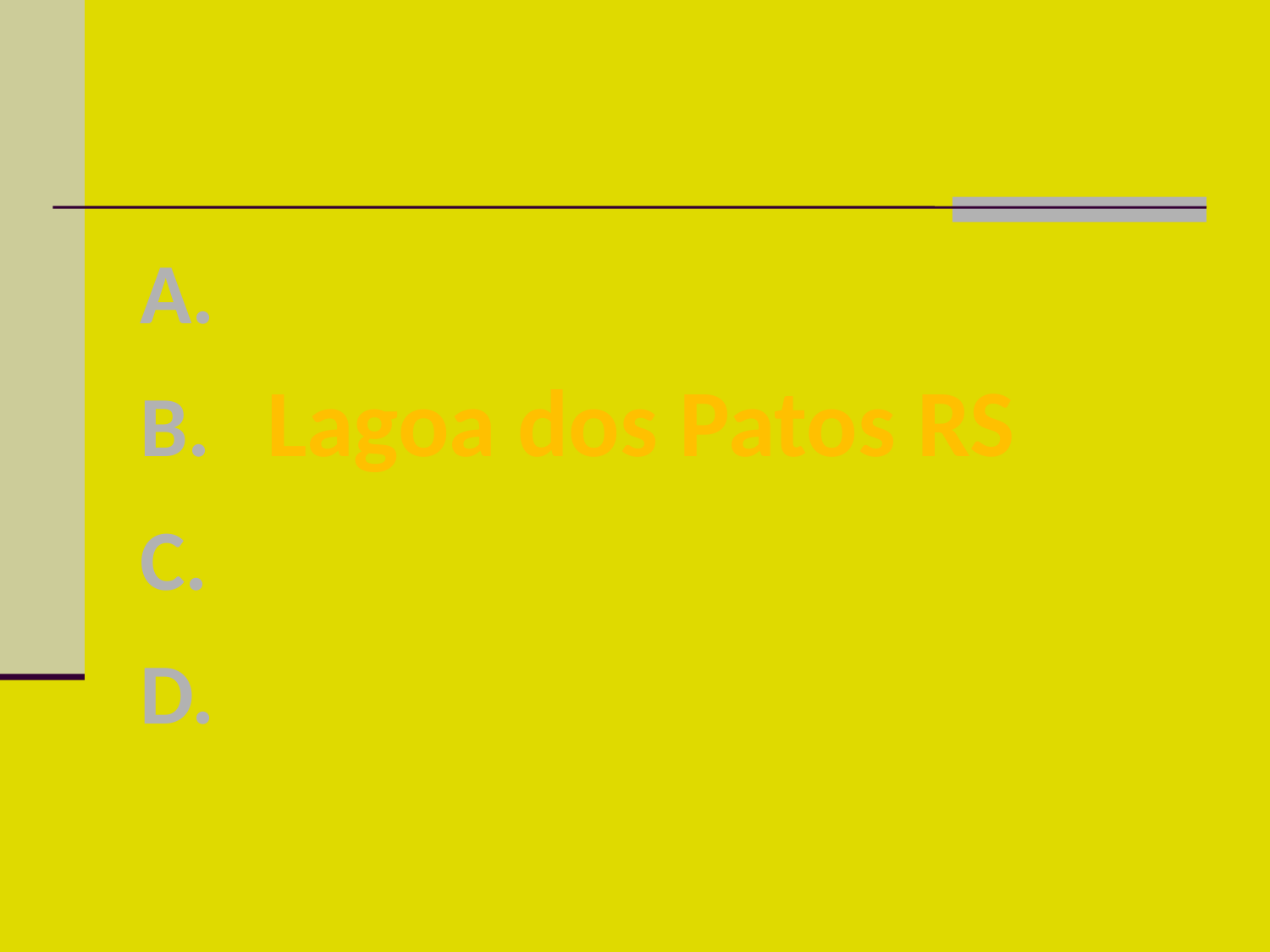

#
Resposta
Rodrigo de Freitas RJ
Lagoa dos Patos RS
Lagoa do Abaeté BA
Titicaca